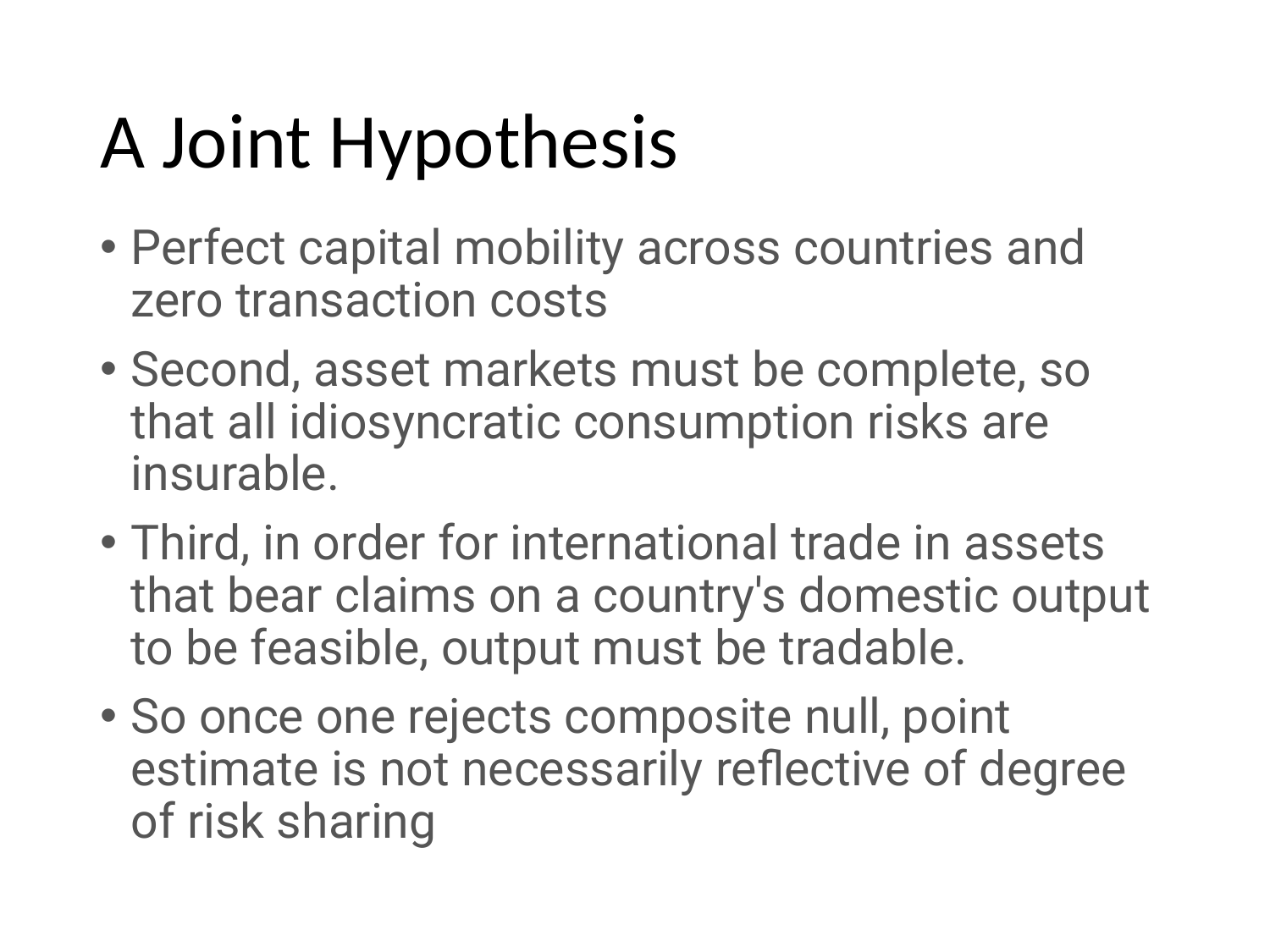

# A Joint Hypothesis
Perfect capital mobility across countries and zero transaction costs
Second, asset markets must be complete, so that all idiosyncratic consumption risks are insurable.
Third, in order for international trade in assets that bear claims on a country's domestic output to be feasible, output must be tradable.
So once one rejects composite null, point estimate is not necessarily reflective of degree of risk sharing